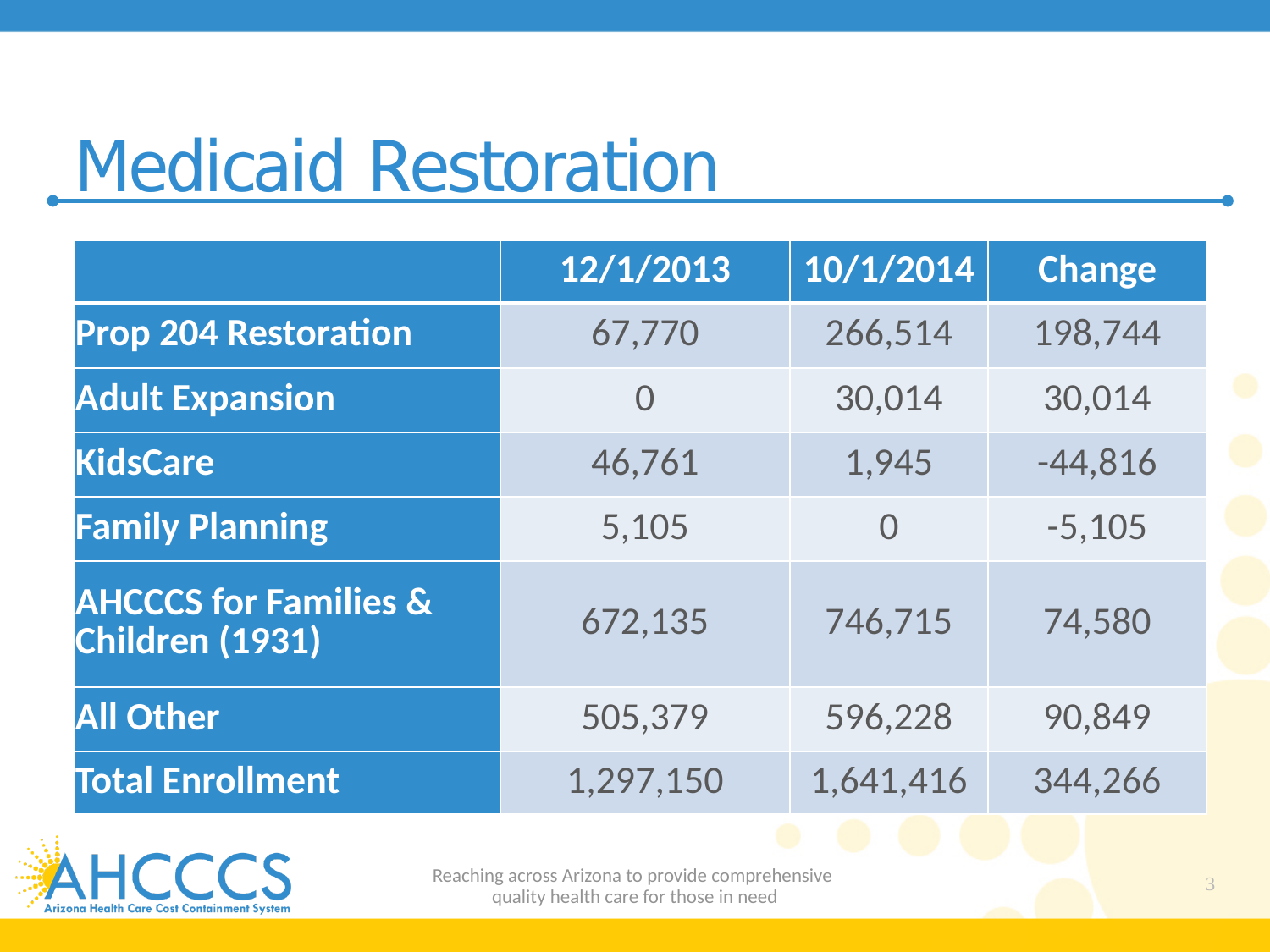

# Medicaid Restoration

|  | 12/1/2013 | 10/1/2014 | Change |
| --- | --- | --- | --- |
| Prop 204 Restoration | 67,770 | 266,514 | 198,744 |
| Adult Expansion | 0 | 30,014 | 30,014 |
| KidsCare | 46,761 | 1,945 | -44,816 |
| Family Planning | 5,105 | 0 | -5,105 |
| AHCCCS for Families & Children (1931) | 672,135 | 746,715 | 74,580 |
| All Other | 505,379 | 596,228 | 90,849 |
| Total Enrollment | 1,297,150 | 1,641,416 | 344,266 |
Reaching across Arizona to provide comprehensive
quality health care for those in need
3